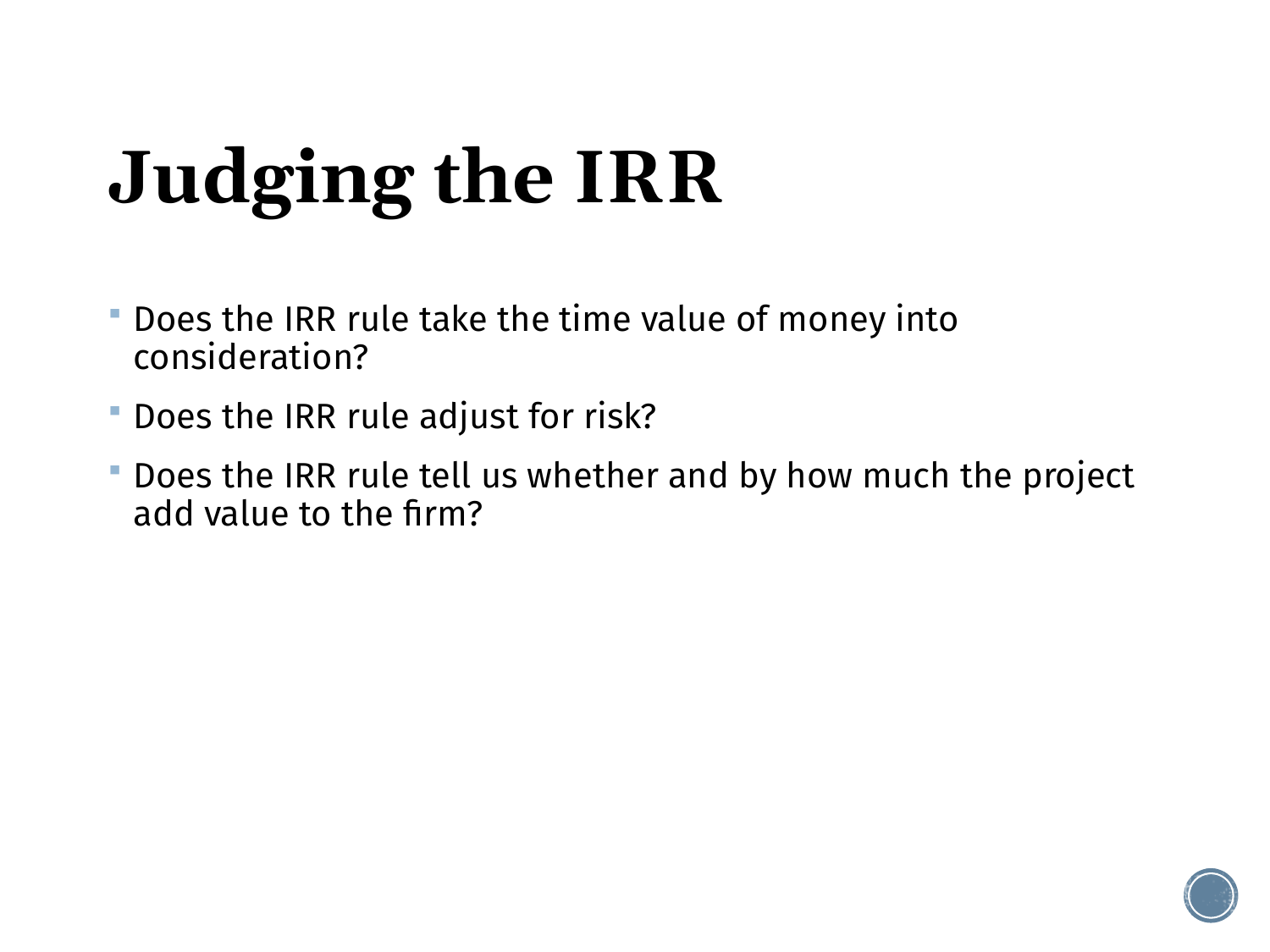

# Judging the IRR
Does the IRR rule take the time value of money into consideration?
Does the IRR rule adjust for risk?
Does the IRR rule tell us whether and by how much the project add value to the firm?